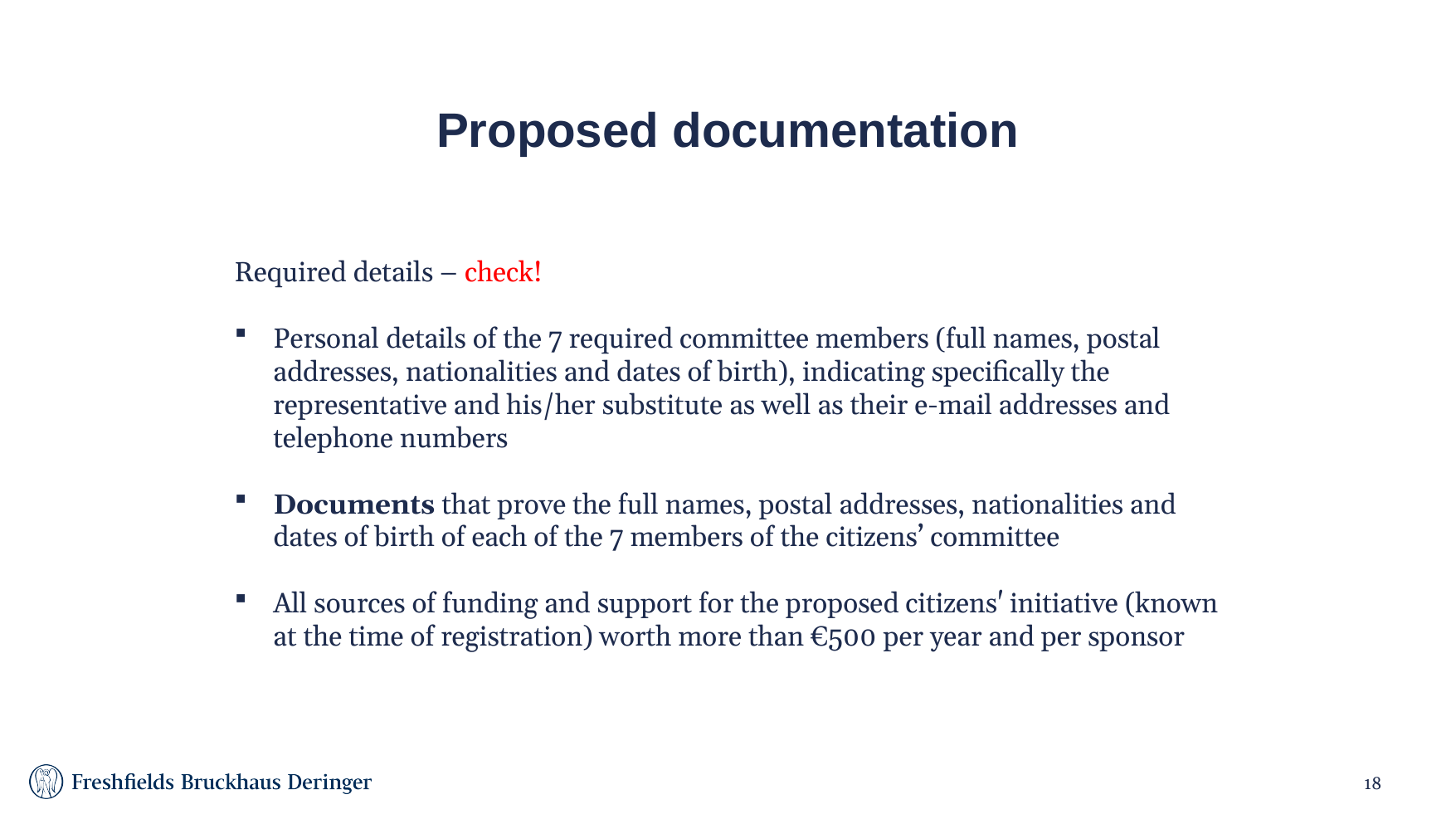

# Proposed documentation

Required details – check!

Personal details of the 7 required committee members (full names, postal addresses, nationalities and dates of birth), indicating specifically the representative and his/her substitute as well as their e-mail addresses and telephone numbers

Documents that prove the full names, postal addresses, nationalities and dates of birth of each of the 7 members of the citizens’ committee

All sources of funding and support for the proposed citizens' initiative (known at the time of registration) worth more than €500 per year and per sponsor
18